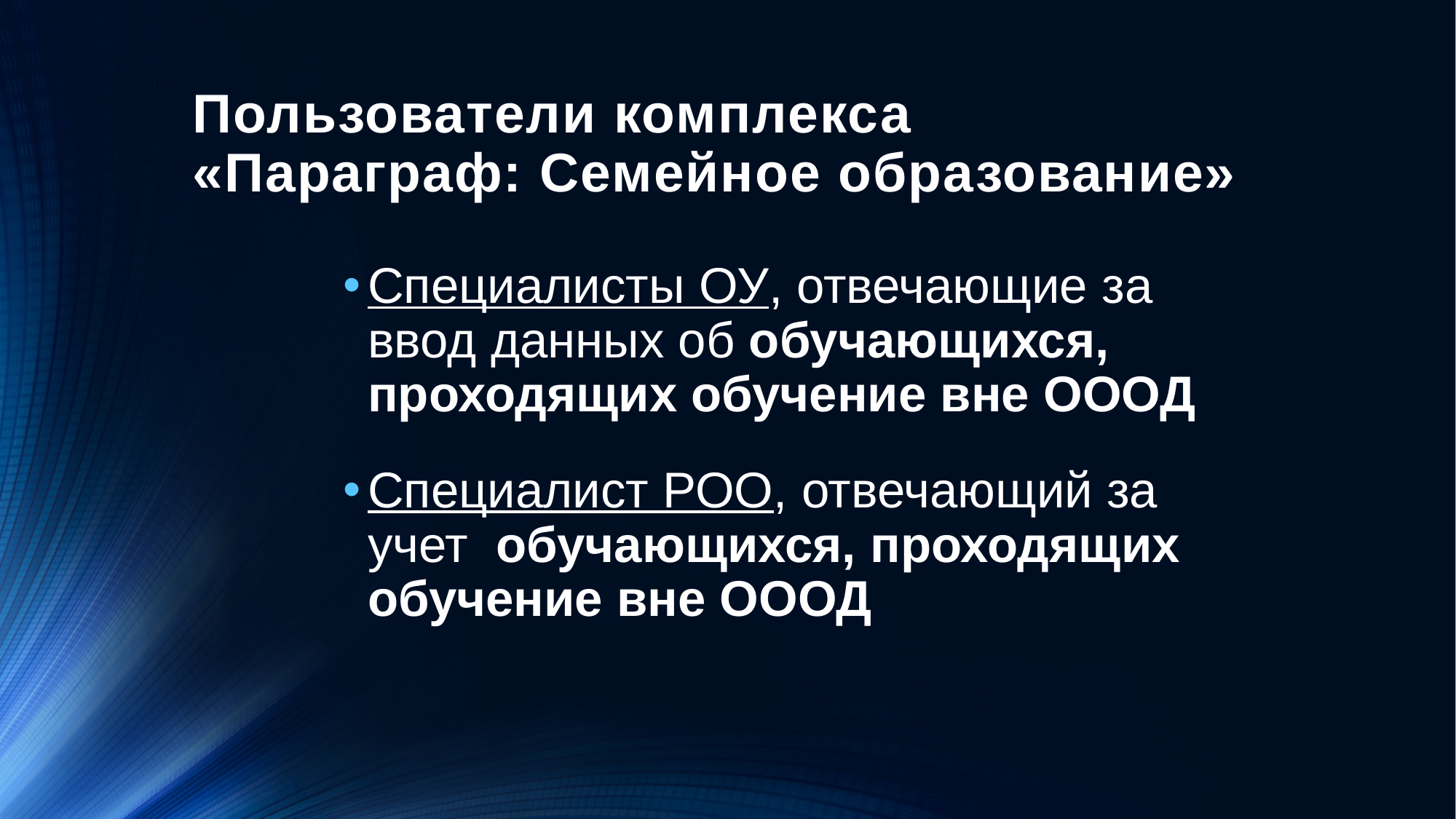

# Пользователи комплекса «Параграф: Семейное образование»
Специалисты ОУ, отвечающие за ввод данных об обучающихся, проходящих обучение вне ОООД
Специалист РОО, отвечающий за учет  обучающихся, проходящих обучение вне ОООД